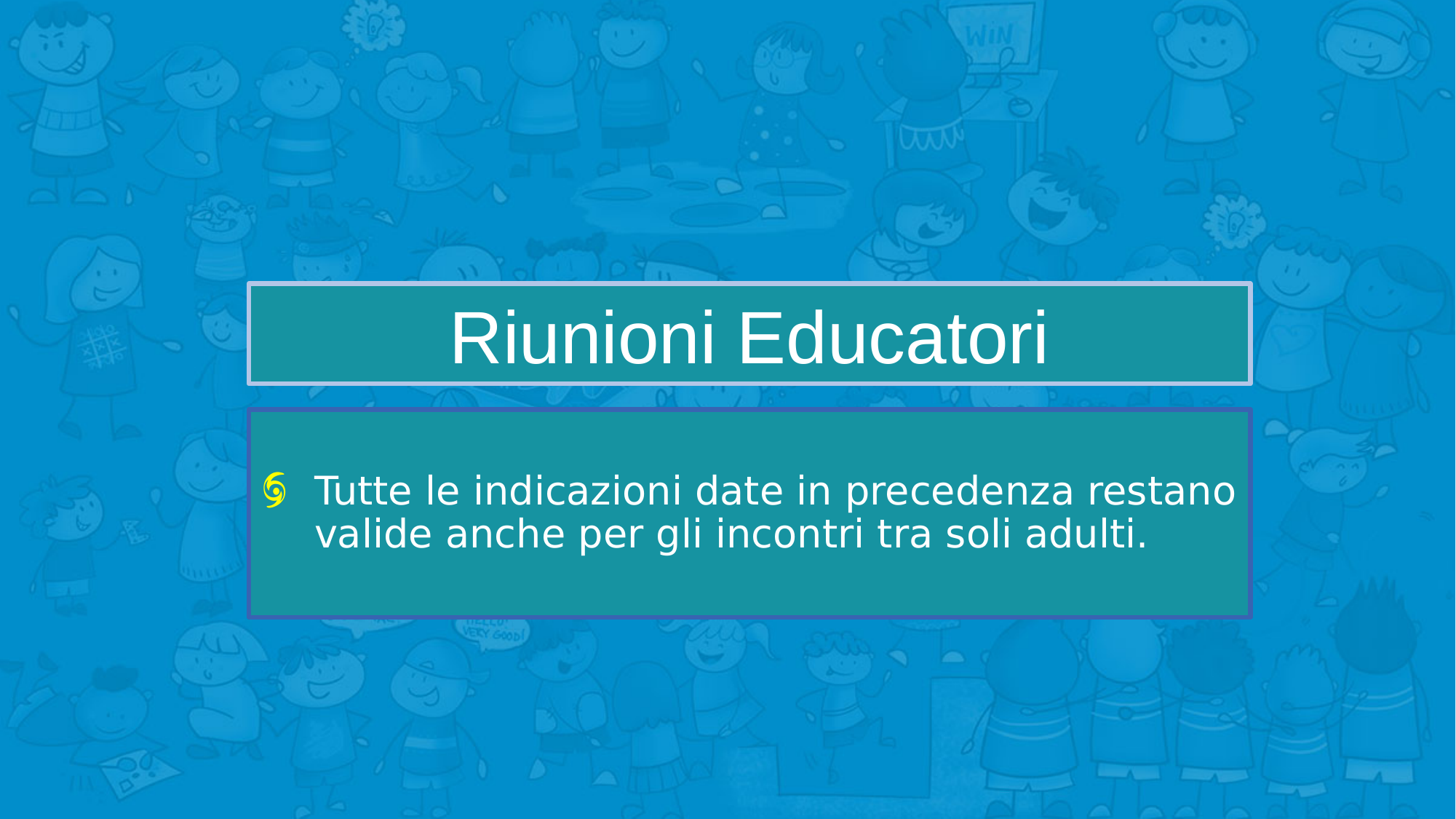

# Riunioni Educatori
Tutte le indicazioni date in precedenza restano valide anche per gli incontri tra soli adulti.